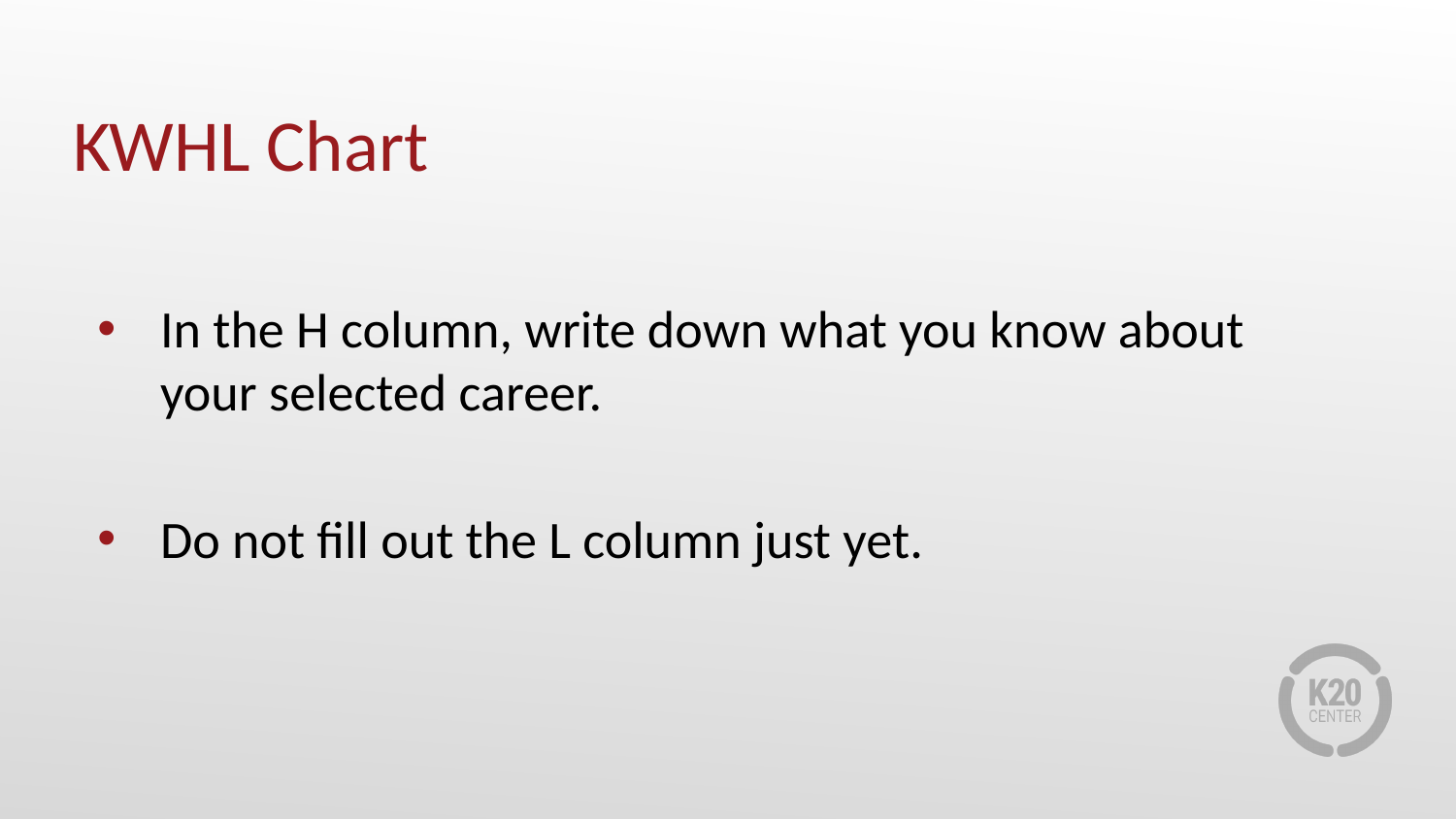

# KWHL Chart

In the H column, write down what you know about your selected career.

Do not fill out the L column just yet.